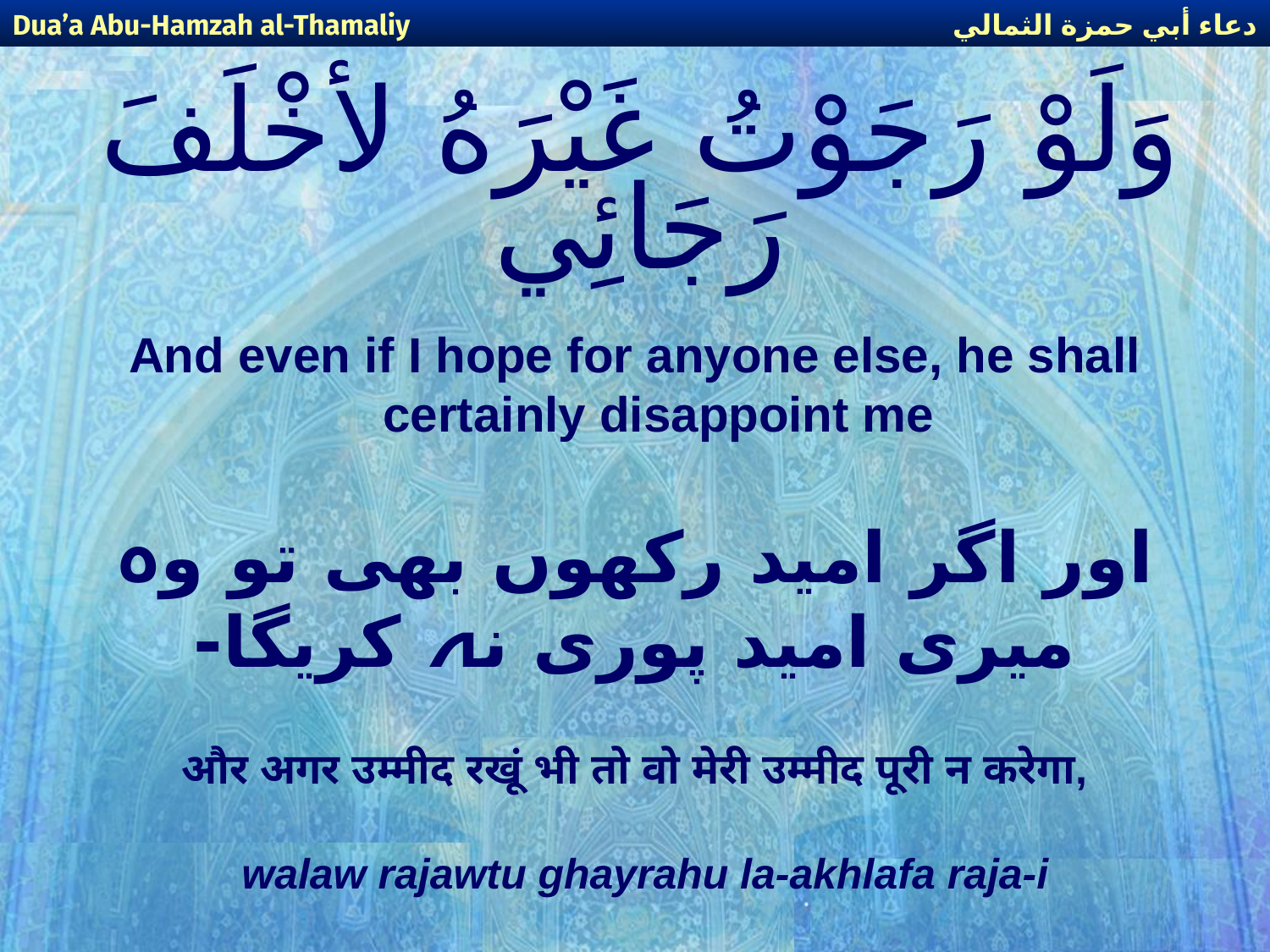

دعاء أبي حمزة الثمالي
Dua’a Abu-Hamzah al-Thamaliy
# وَلَوْ رَجَوْتُ غَيْرَهُ لأخْلَفَ رَجَائِي
And even if I hope for anyone else, he shall certainly disappoint me
اور اگر امید رکھوں بھی تو وہ میری امید پوری نہ کریگا-
और अगर उम्मीद रखूं भी तो वो मेरी उम्मीद पूरी न करेगा,
walaw rajawtu ghayrahu la-akhlafa raja-i